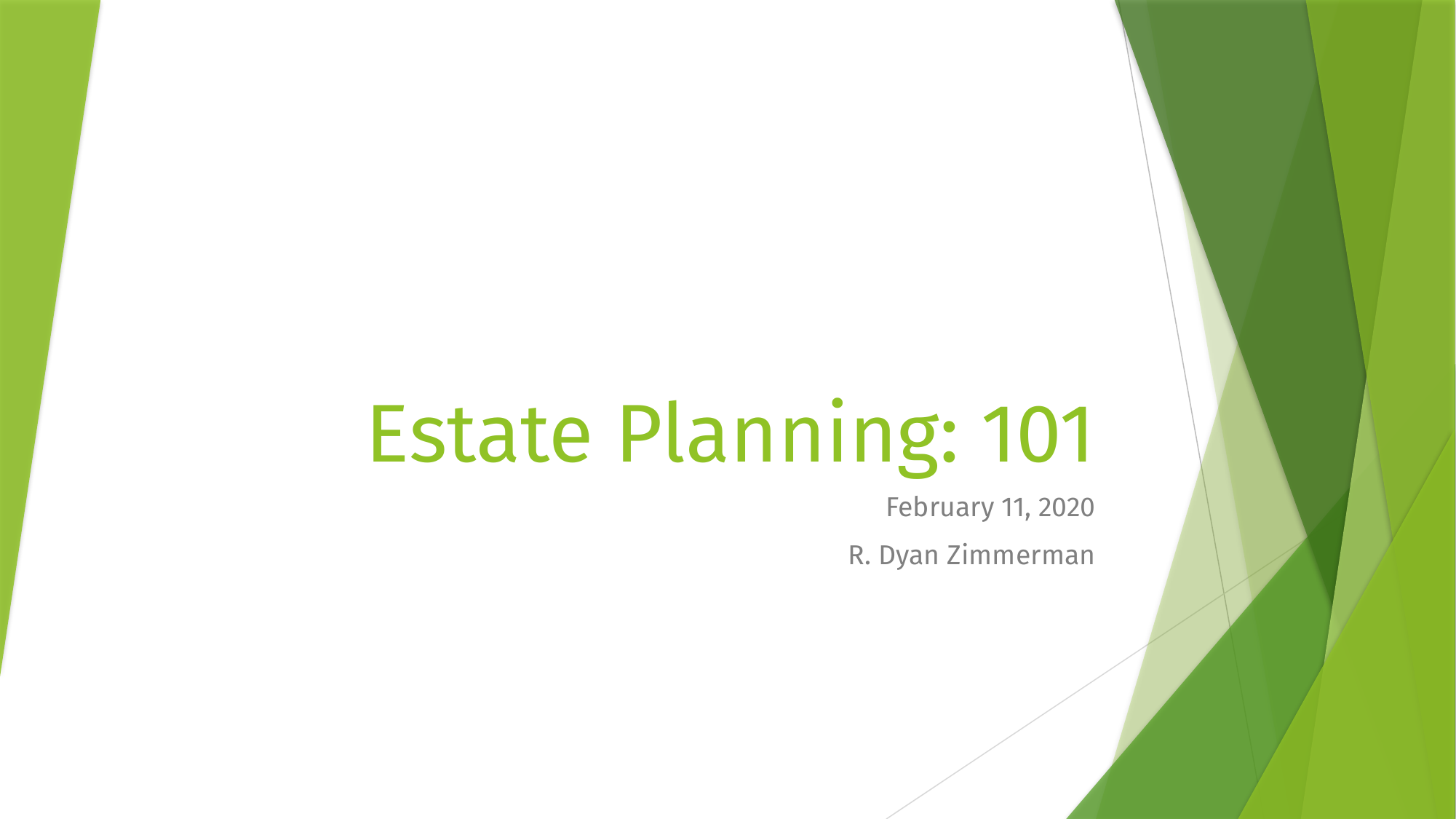

# Estate Planning: 101
February 11, 2020
R. Dyan Zimmerman